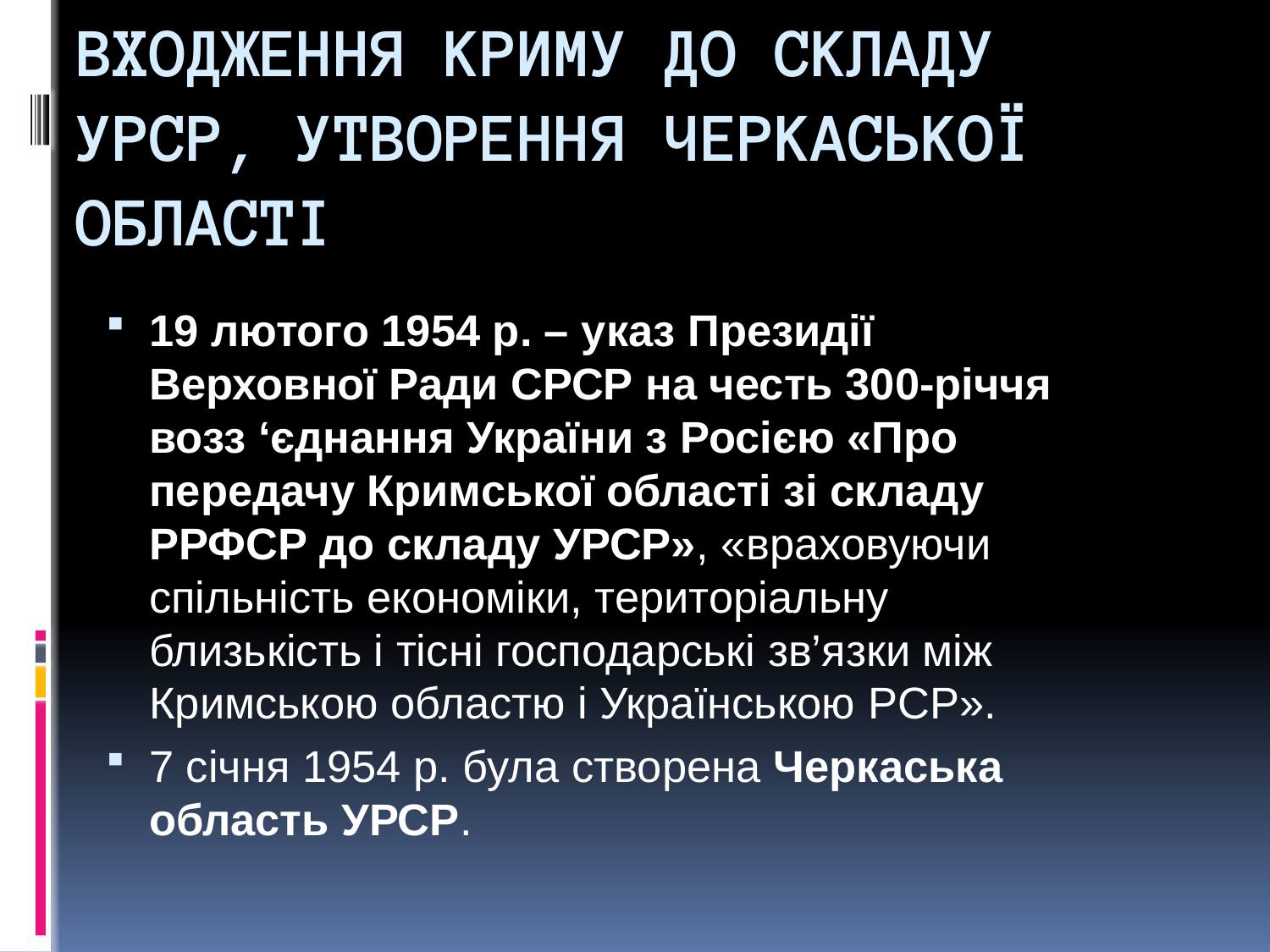

# ВХОДЖЕННЯ КРИМУ ДО СКЛАДУ УРСР, УТВОРЕННЯ ЧЕРКАСЬКОЇ ОБЛАСТІ
19 лютого 1954 р. – указ Президії Верховної Ради СРСР на честь 300-річчя возз ‘єднання України з Росією «Про передачу Кримської області зі складу РРФСР до складу УРСР», «враховуючи спільність економіки, територіальну близькість і тісні господарські зв’язки між Кримською областю і Українською PCP».
7 січня 1954 р. була створена Черкаська область УРСР.